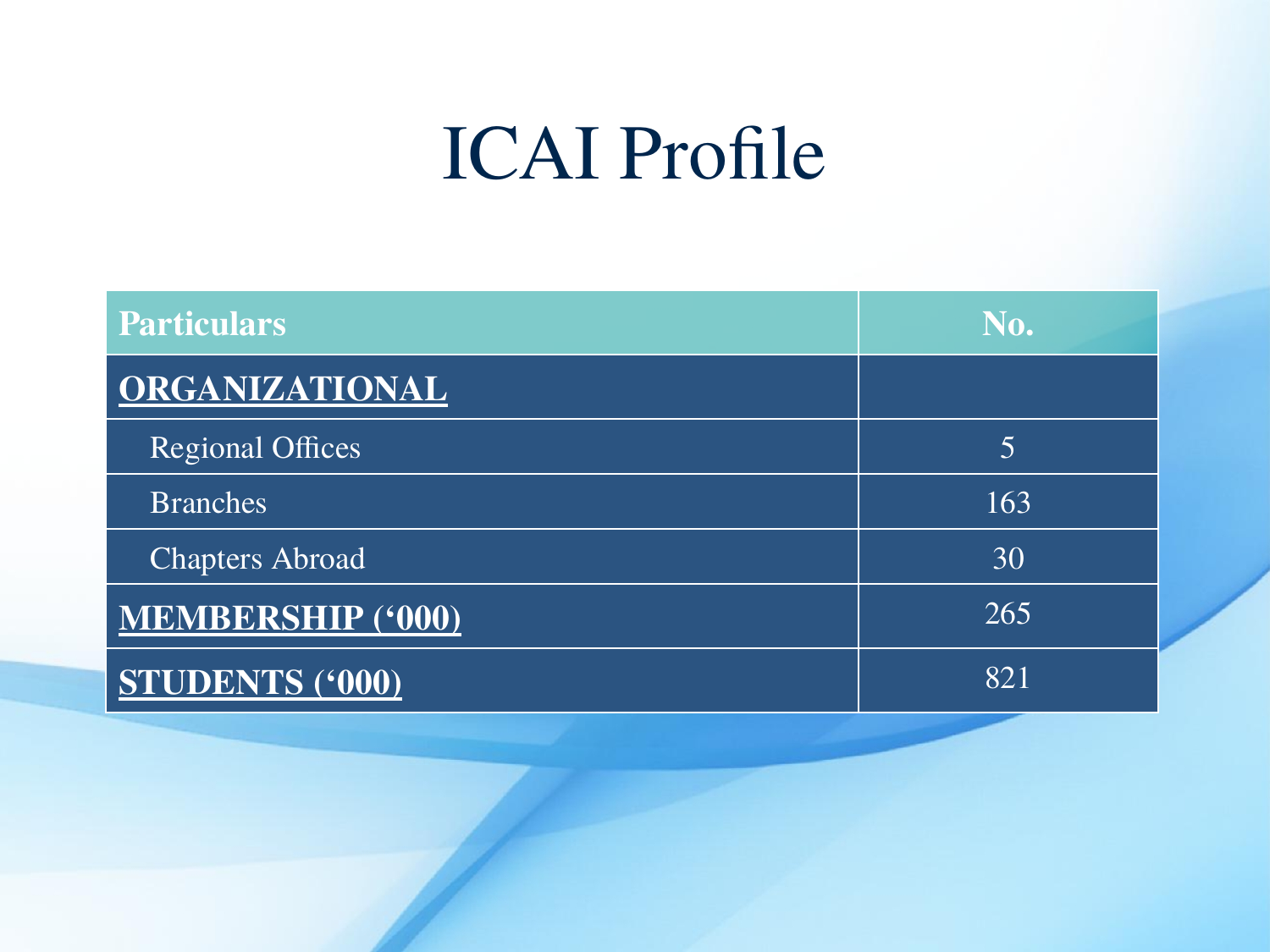

ICAI Profile
| Particulars | No. |
| --- | --- |
| ORGANIZATIONAL |  |
| Regional Offices | 5 |
| Branches | 163 |
| Chapters Abroad | 30 |
| MEMBERSHIP (‘000) | 265 |
| STUDENTS (‘000) | 821 |